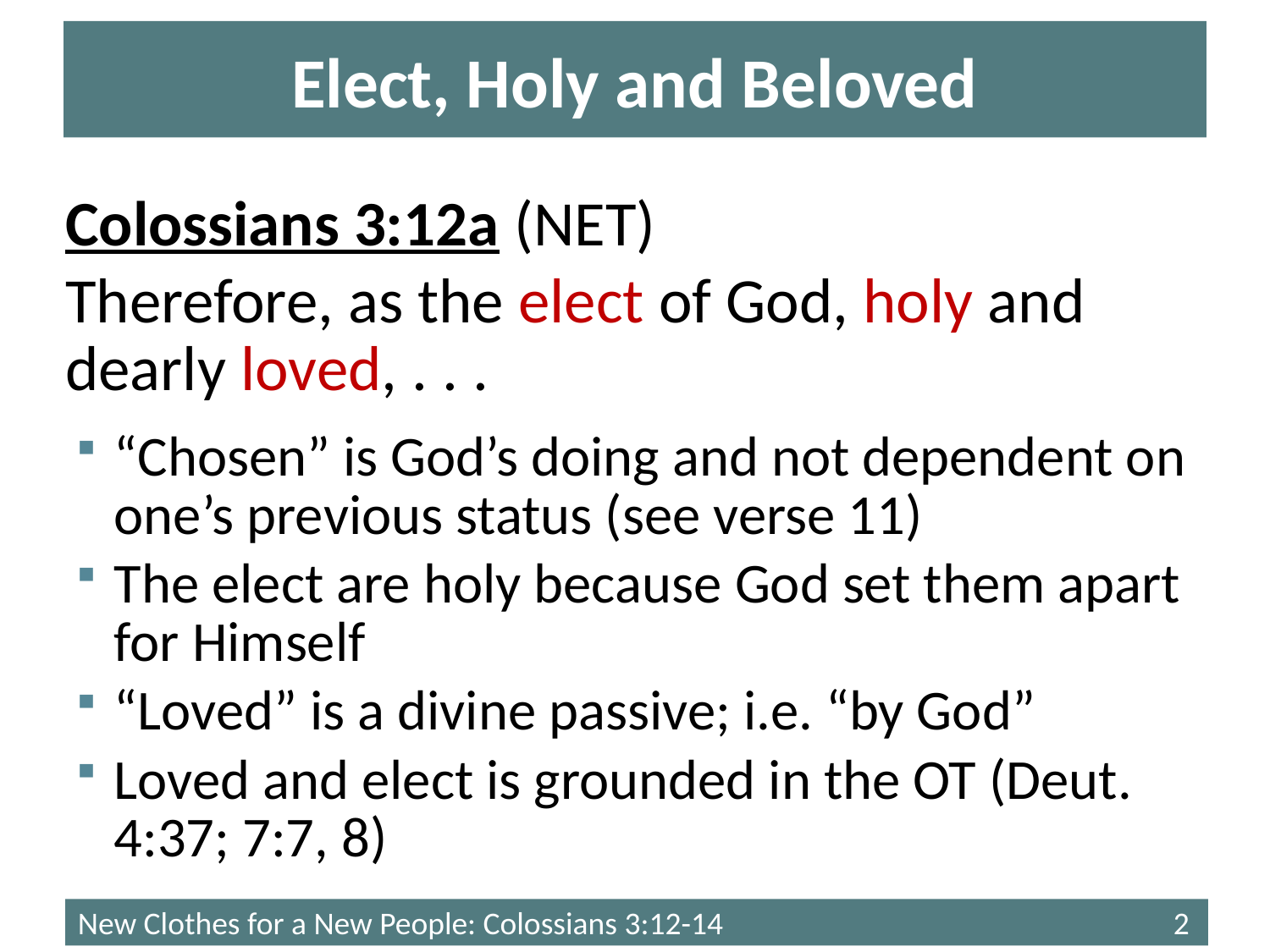

# Elect, Holy and Beloved
Colossians 3:12a (NET)
Therefore, as the elect of God, holy and dearly loved, . . .
“Chosen” is God’s doing and not dependent on one’s previous status (see verse 11)
The elect are holy because God set them apart for Himself
“Loved” is a divine passive; i.e. “by God”
Loved and elect is grounded in the OT (Deut. 4:37; 7:7, 8)